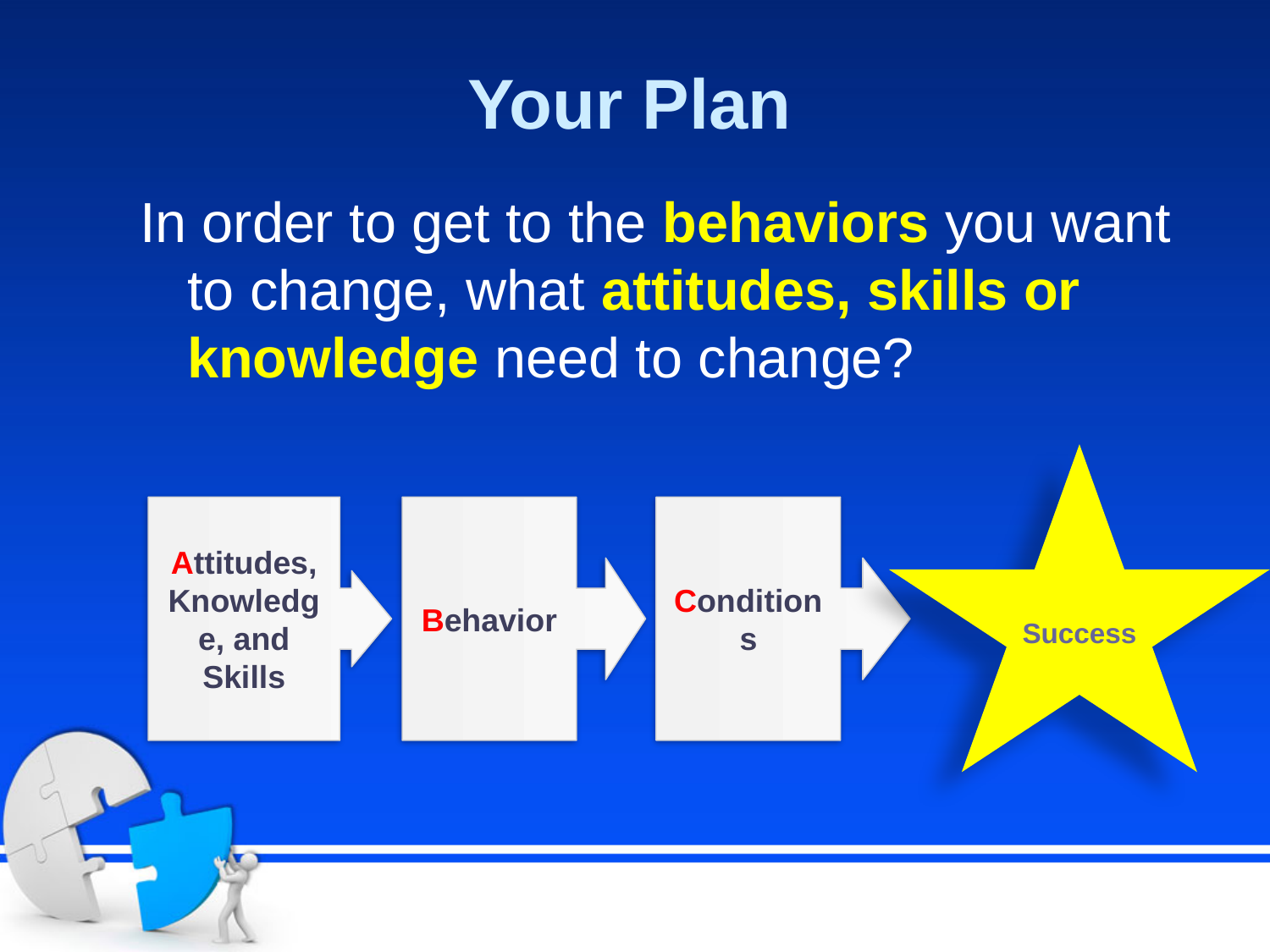

# Your Plan
In order to get to the behaviors you want to change, what attitudes, skills or knowledge need to change?

Success
Conditions
Attitudes, Knowledge, and Skills
Behavior